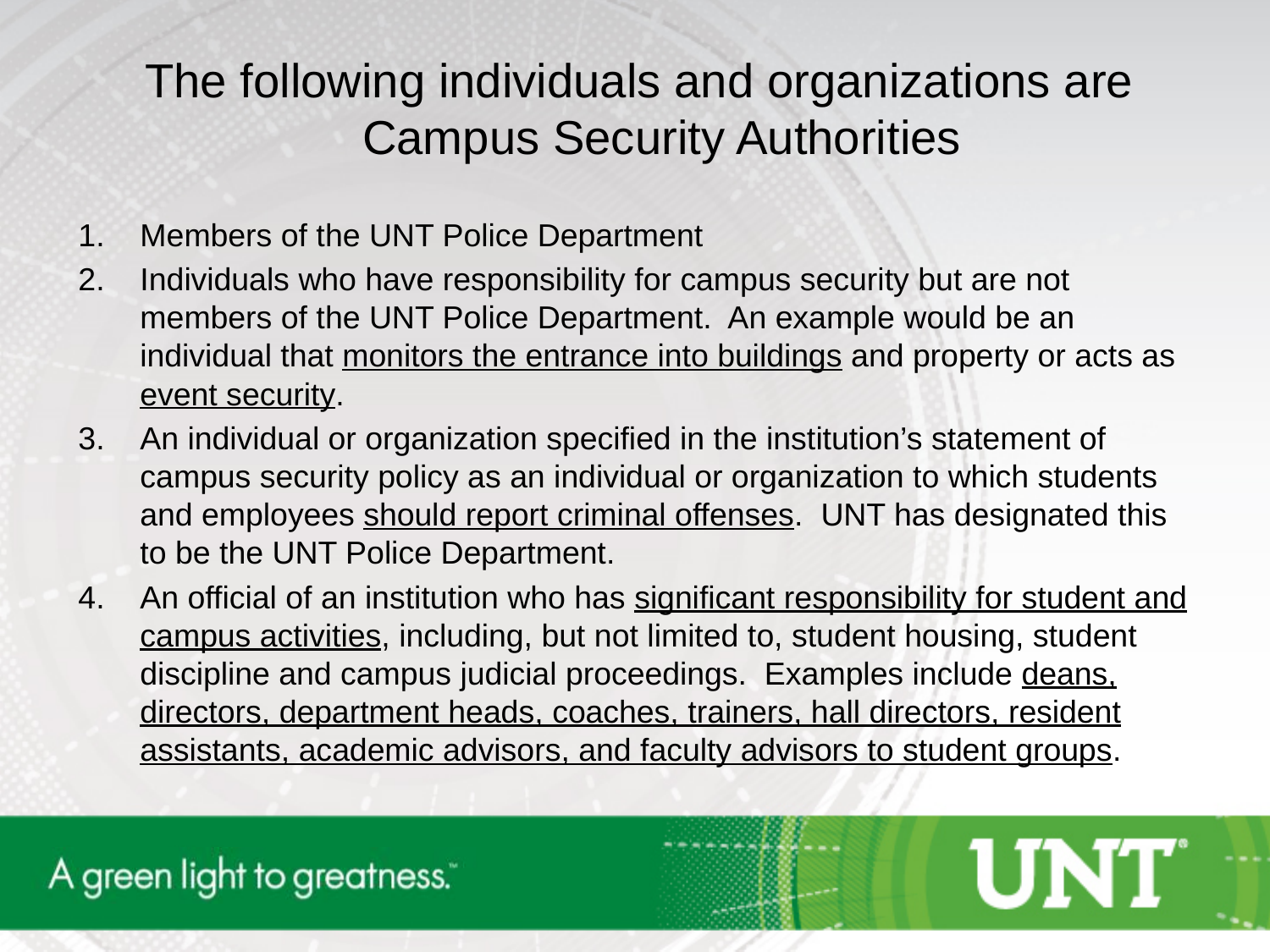

The following individuals and organizations are Campus Security Authorities

Members of the UNT Police Department
Individuals who have responsibility for campus security but are not members of the UNT Police Department.  An example would be an individual that monitors the entrance into buildings and property or acts as event security.
An individual or organization specified in the institution’s statement of campus security policy as an individual or organization to which students and employees should report criminal offenses.  UNT has designated this to be the UNT Police Department.
An official of an institution who has significant responsibility for student and campus activities, including, but not limited to, student housing, student discipline and campus judicial proceedings.  Examples include deans, directors, department heads, coaches, trainers, hall directors, resident assistants, academic advisors, and faculty advisors to student groups.